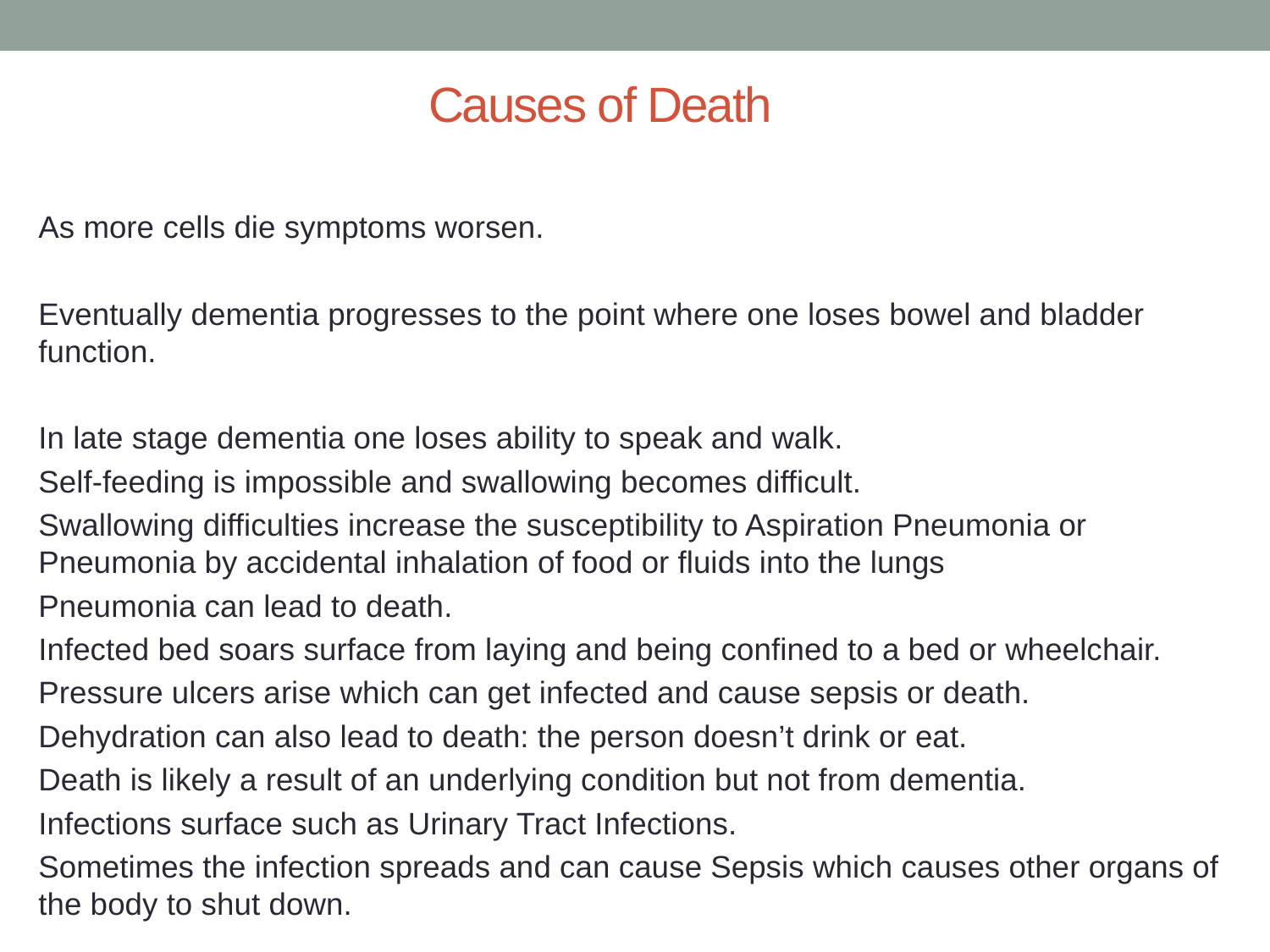

# Causes of Death

As more cells die symptoms worsen.

Eventually dementia progresses to the point where one loses bowel and bladder function.

In late stage dementia one loses ability to speak and walk.
Self-feeding is impossible and swallowing becomes difficult.
Swallowing difficulties increase the susceptibility to Aspiration Pneumonia or Pneumonia by accidental inhalation of food or fluids into the lungs
Pneumonia can lead to death.
Infected bed soars surface from laying and being confined to a bed or wheelchair.
Pressure ulcers arise which can get infected and cause sepsis or death.
Dehydration can also lead to death: the person doesn’t drink or eat.
Death is likely a result of an underlying condition but not from dementia.
Infections surface such as Urinary Tract Infections.
Sometimes the infection spreads and can cause Sepsis which causes other organs of the body to shut down.